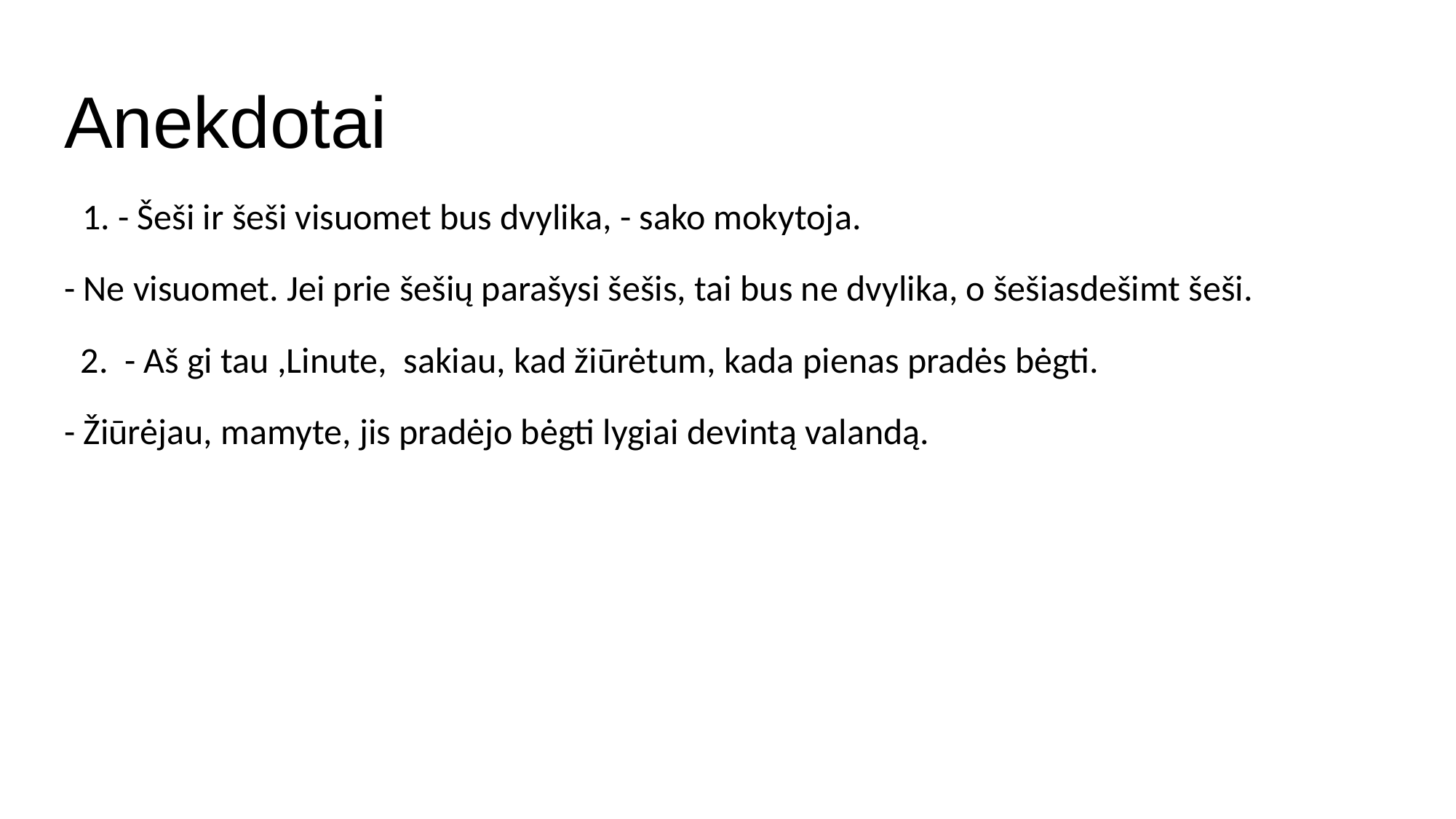

# Anekdotai
1. - Šeši ir šeši visuomet bus dvylika, - sako mokytoja.
- Ne visuomet. Jei prie šešių parašysi šešis, tai bus ne dvylika, o šešiasdešimt šeši.
  2.  - Aš gi tau ,Linute,  sakiau, kad žiūrėtum, kada pienas pradės bėgti.
- Žiūrėjau, mamyte, jis pradėjo bėgti lygiai devintą valandą.